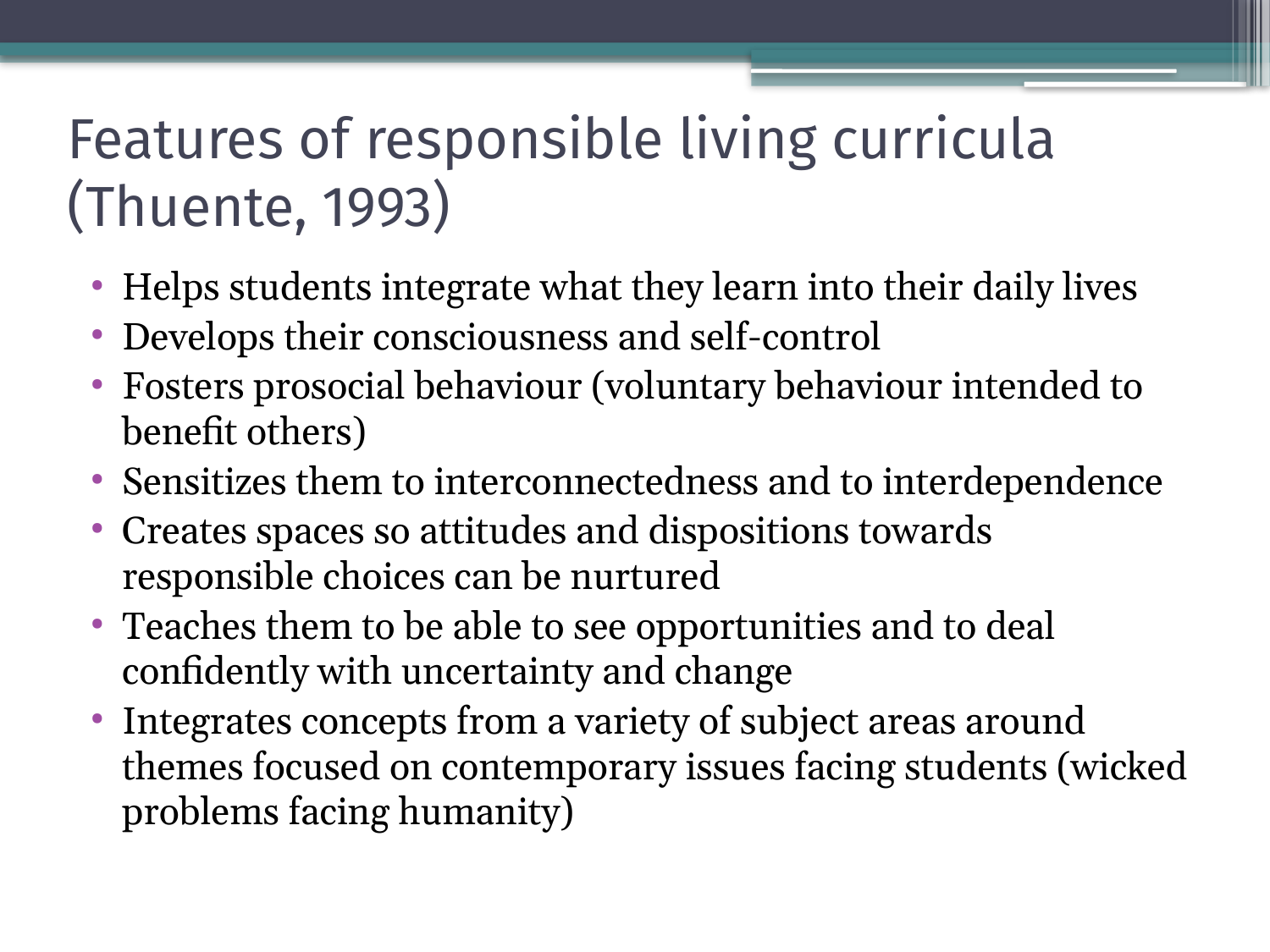

# Features of responsible living curricula  (Thuente, 1993)
Helps students integrate what they learn into their daily lives
Develops their consciousness and self-control
Fosters prosocial behaviour (voluntary behaviour intended to benefit others)
Sensitizes them to interconnectedness and to interdependence
Creates spaces so attitudes and dispositions towards responsible choices can be nurtured
Teaches them to be able to see opportunities and to deal confidently with uncertainty and change
Integrates concepts from a variety of subject areas around themes focused on contemporary issues facing students (wicked problems facing humanity)